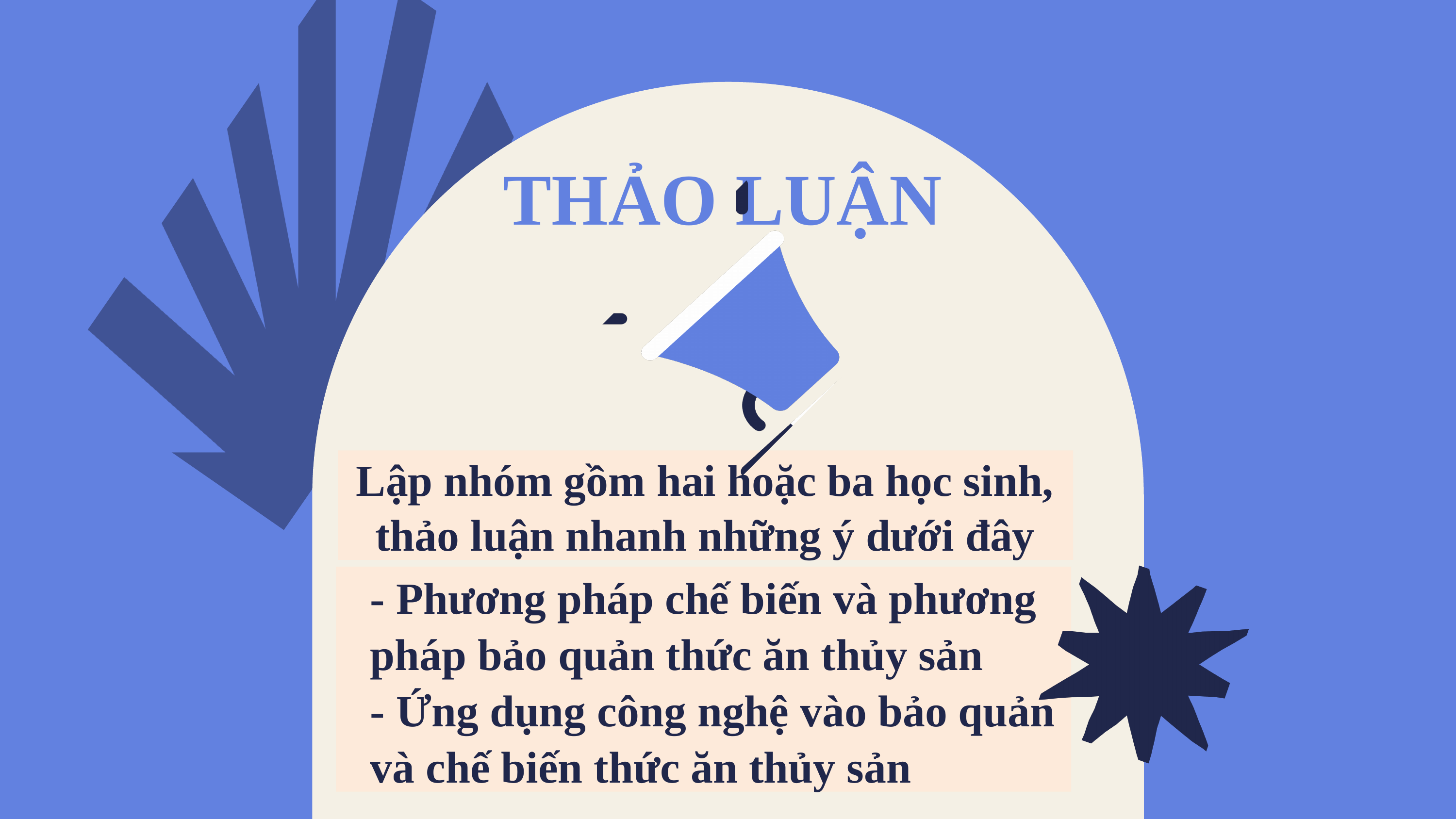

THẢO LUẬN

Lập nhóm gồm hai hoặc ba học sinh, thảo luận nhanh những ý dưới đây
- Phương pháp chế biến và phương pháp bảo quản thức ăn thủy sản
- Ứng dụng công nghệ vào bảo quản và chế biến thức ăn thủy sản